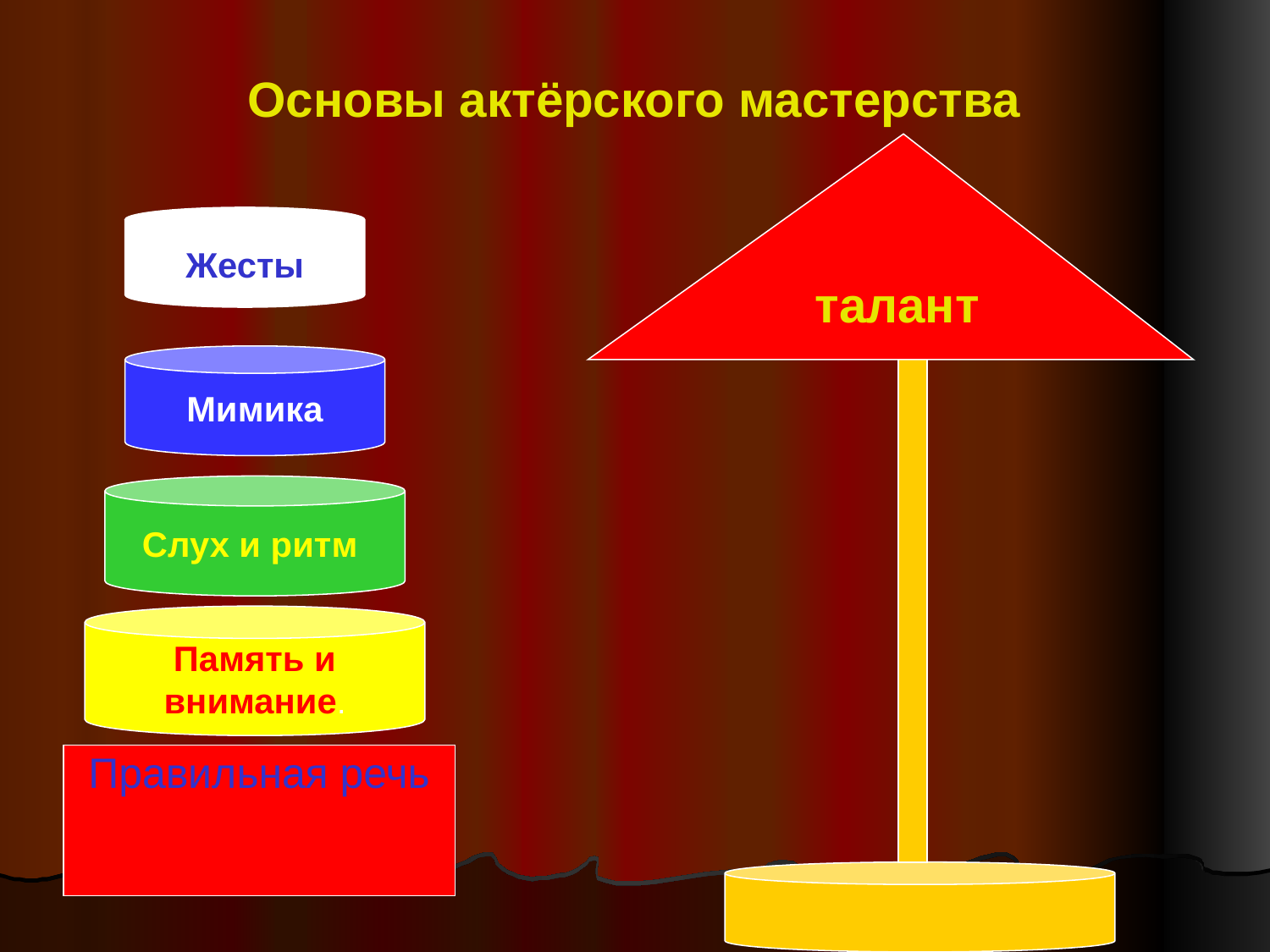

# Основы актёрского мастерства
талант
Жесты

Мимика
Слух и ритм
Память и внимание.
Правильная речь